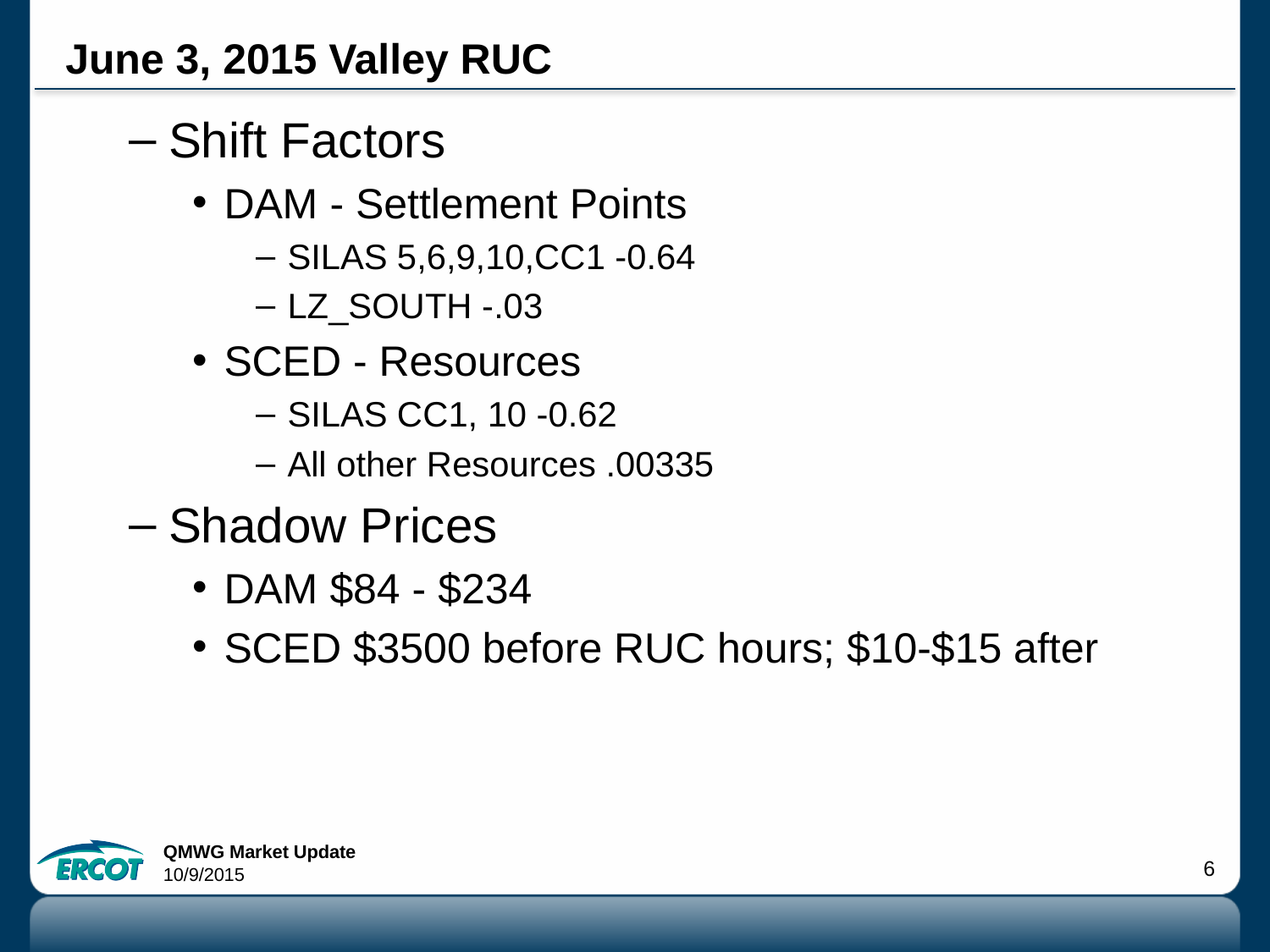

# June 3, 2015 Valley RUC
Shift Factors
DAM - Settlement Points
SILAS 5,6,9,10,CC1 -0.64
LZ_SOUTH -.03
SCED - Resources
SILAS CC1, 10 -0.62
All other Resources .00335
Shadow Prices
DAM $84 - $234
SCED $3500 before RUC hours; $10-$15 after